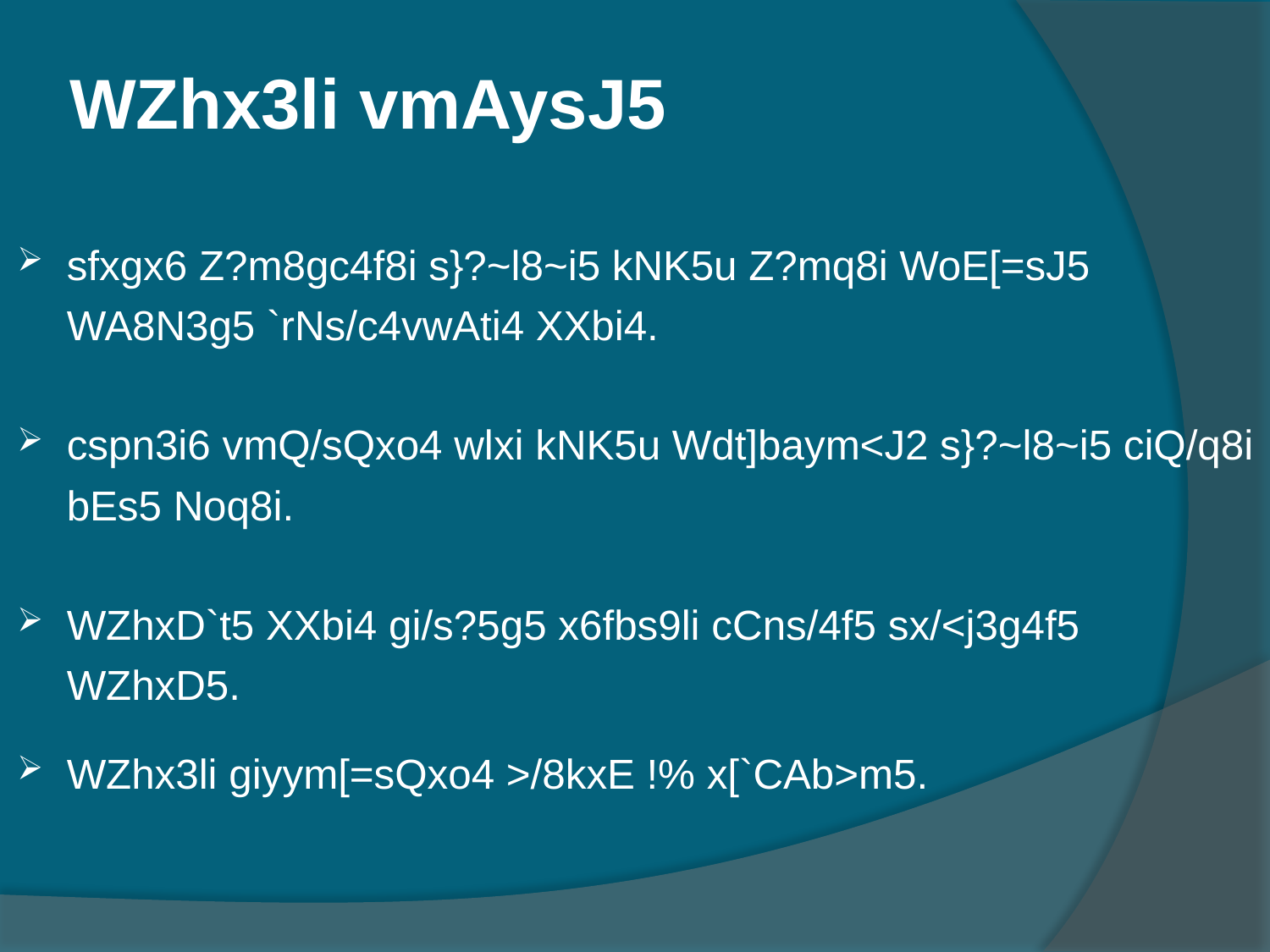

# WZhx3li vmAysJ5
sfxgx6 Z?m8gc4f8i s}?~l8~i5 kNK5u Z?mq8i WoE[=sJ5 WA8N3g5 `rNs/c4vwAti4 XXbi4.

cspn3i6 vmQ/sQxo4 wlxi kNK5u Wdt]baym<J2 s}?~l8~i5 ciQ/q8i bEs5 Noq8i.

WZhxD`t5 XXbi4 gi/s?5g5 x6fbs9li cCns/4f5 sx/<j3g4f5 WZhxD5.

WZhx3li giyym[=sQxo4 >/8kxE !% x[`CAb>m5.